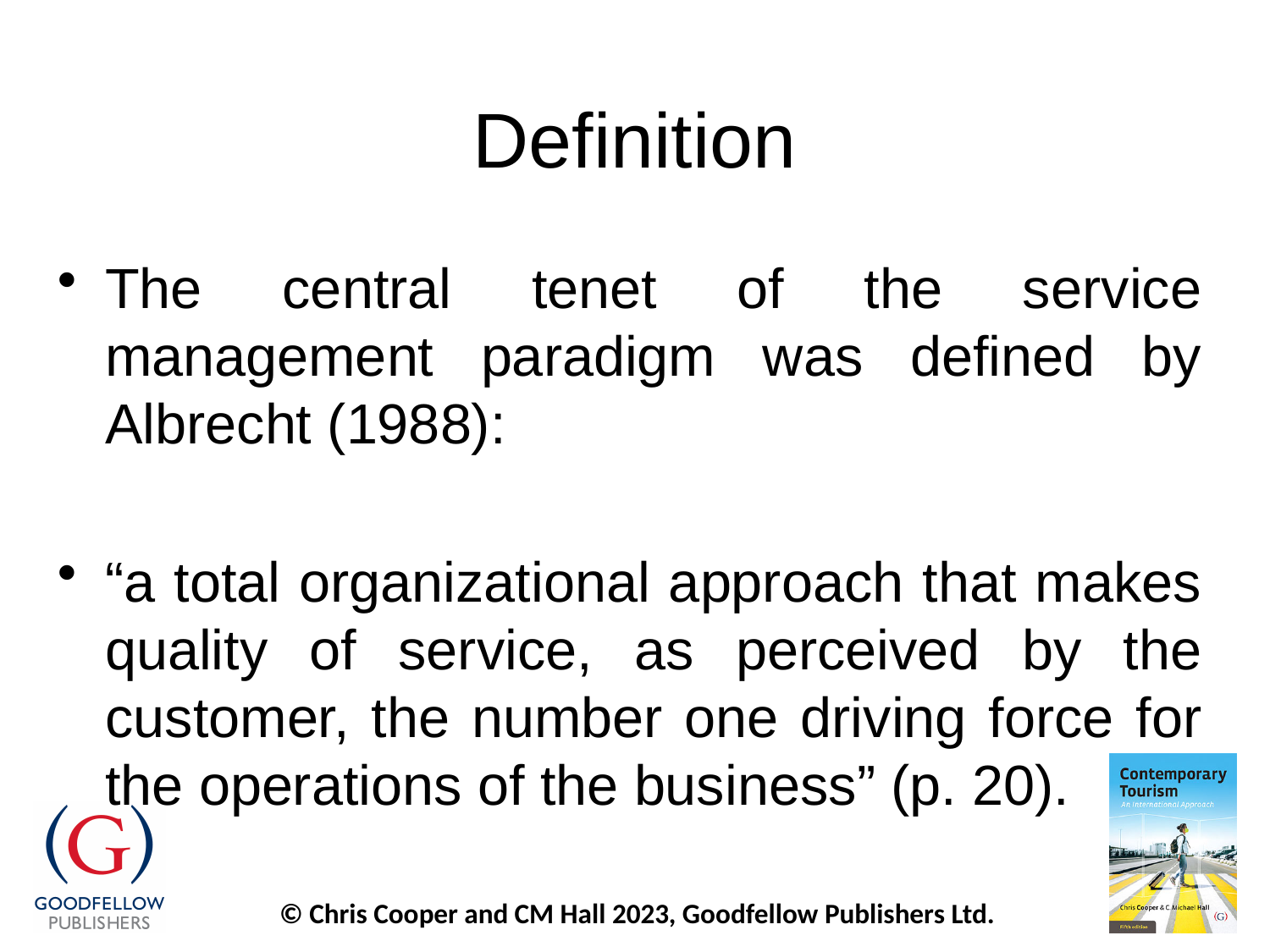

# Definition
The central tenet of the service management paradigm was defined by Albrecht (1988):

“a total organizational approach that makes quality of service, as perceived by the customer, the number one driving force for the operations of the business” (p. 20).